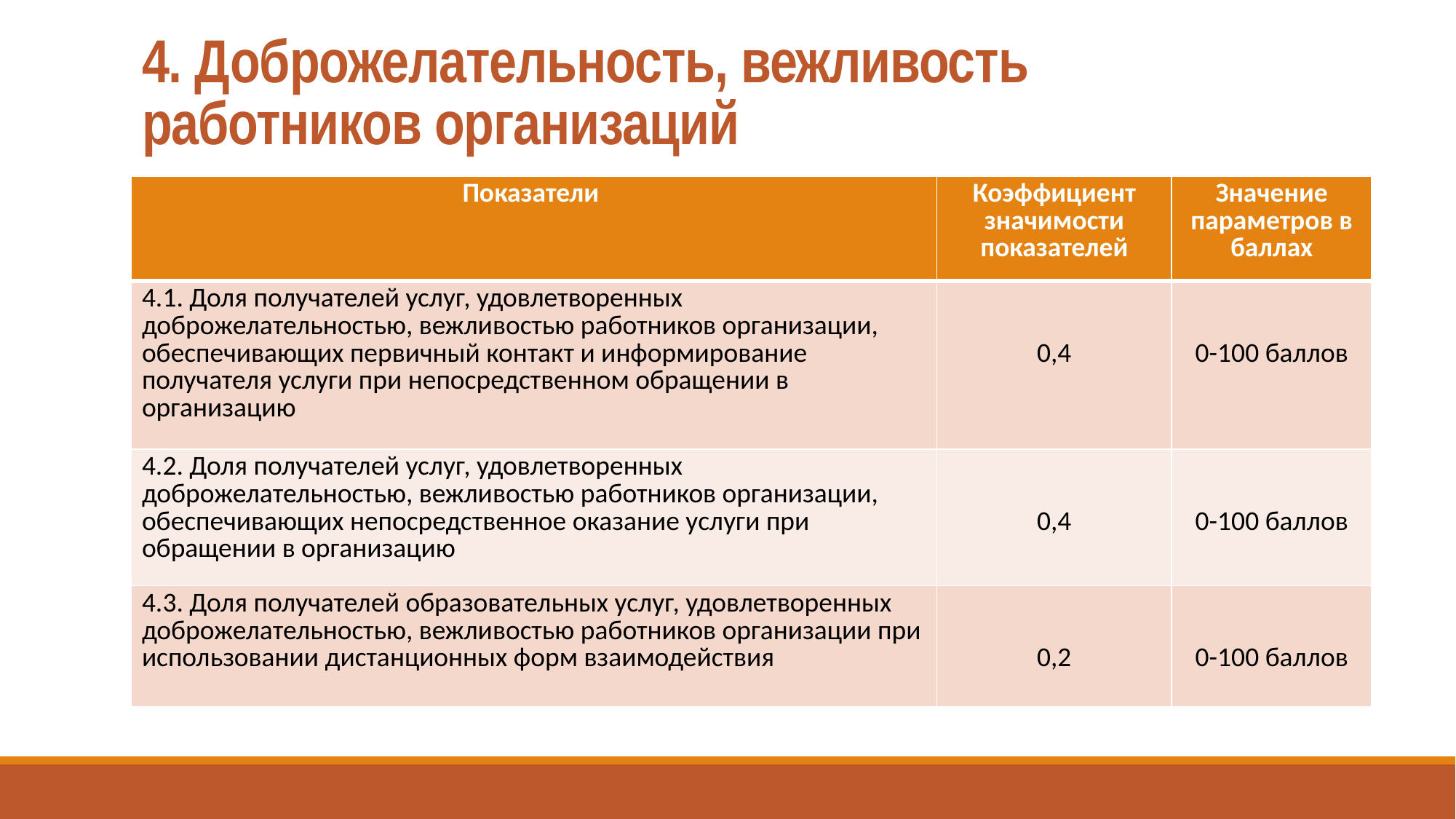

# 4. Доброжелательность, вежливость работников организаций
| Показатели | Коэффициент значимости показателей | Значение параметров в баллах |
| --- | --- | --- |
| 4.1. Доля получателей услуг, удовлетворенных доброжелательностью, вежливостью работников организации, обеспечивающих первичный контакт и информирование получателя услуги при непосредственном обращении в организацию | 0,4 | 0-100 баллов |
| 4.2. Доля получателей услуг, удовлетворенных доброжелательностью, вежливостью работников организации, обеспечивающих непосредственное оказание услуги при обращении в организацию | 0,4 | 0-100 баллов |
| 4.3. Доля получателей образовательных услуг, удовлетворенных доброжелательностью, вежливостью работников организации при использовании дистанционных форм взаимодействия | 0,2 | 0-100 баллов |